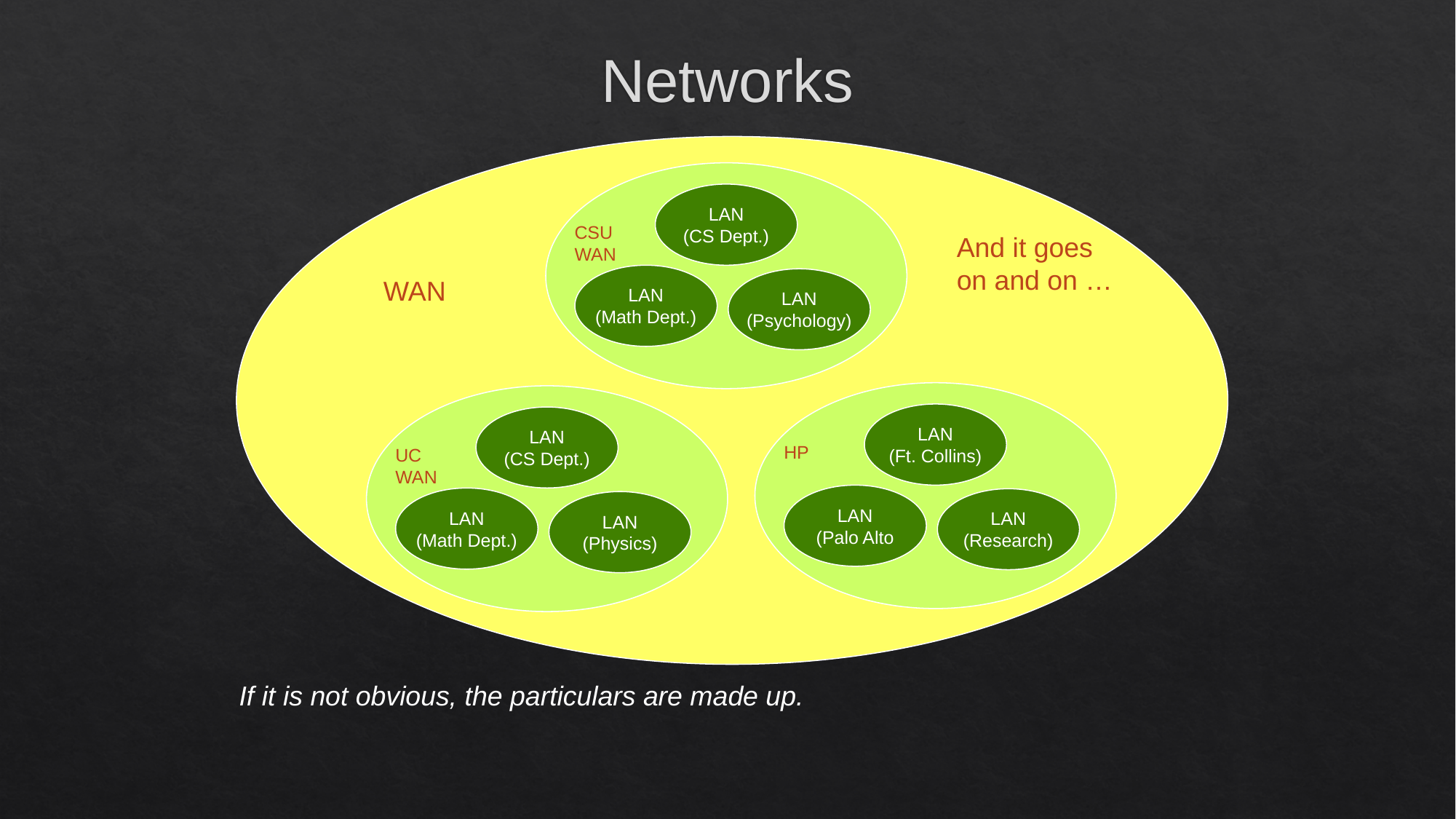

# Networks

LAN
(CS Dept.)
CSU WAN
And it goes on and on …

LAN
(Math Dept.)
WAN
LAN
(Psychology)

LAN
(Ft. Collins)
LAN
(CS Dept.)
HP
UC WAN
LAN
(Palo Alto
LAN
(Math Dept.)
LAN
(Research)
LAN
(Physics)
If it is not obvious, the particulars are made up.